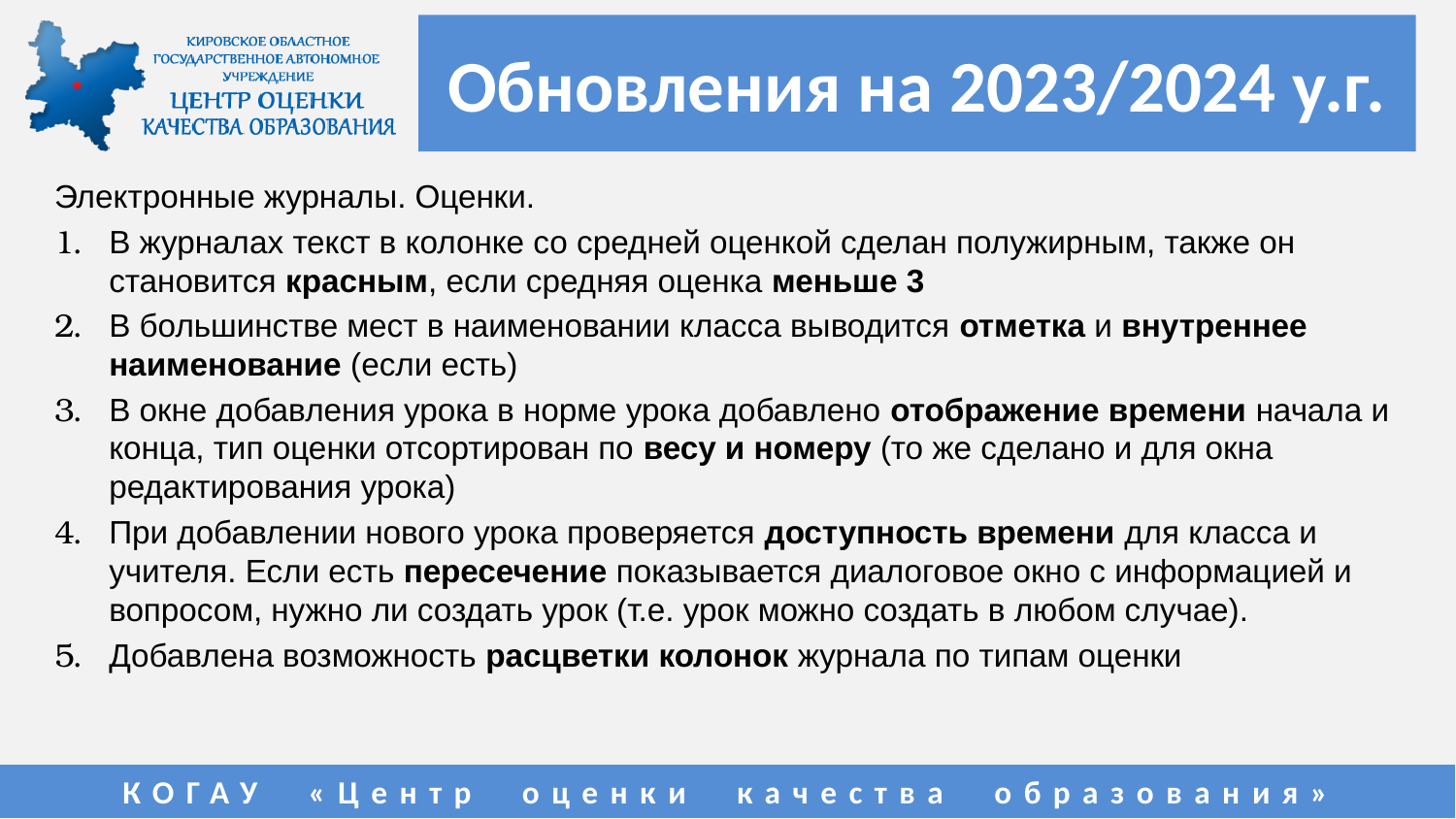

# Обновления на 2023/2024 у.г.
Электронные журналы. Оценки.
В журналах текст в колонке со средней оценкой сделан полужирным, также он становится красным, если средняя оценка меньше 3
В большинстве мест в наименовании класса выводится отметка и внутреннее наименование (если есть)
В окне добавления урока в норме урока добавлено отображение времени начала и конца, тип оценки отсортирован по весу и номеру (то же сделано и для окна редактирования урока)
При добавлении нового урока проверяется доступность времени для класса и учителя. Если есть пересечение показывается диалоговое окно с информацией и вопросом, нужно ли создать урок (т.е. урок можно создать в любом случае).
Добавлена возможность расцветки колонок журнала по типам оценки